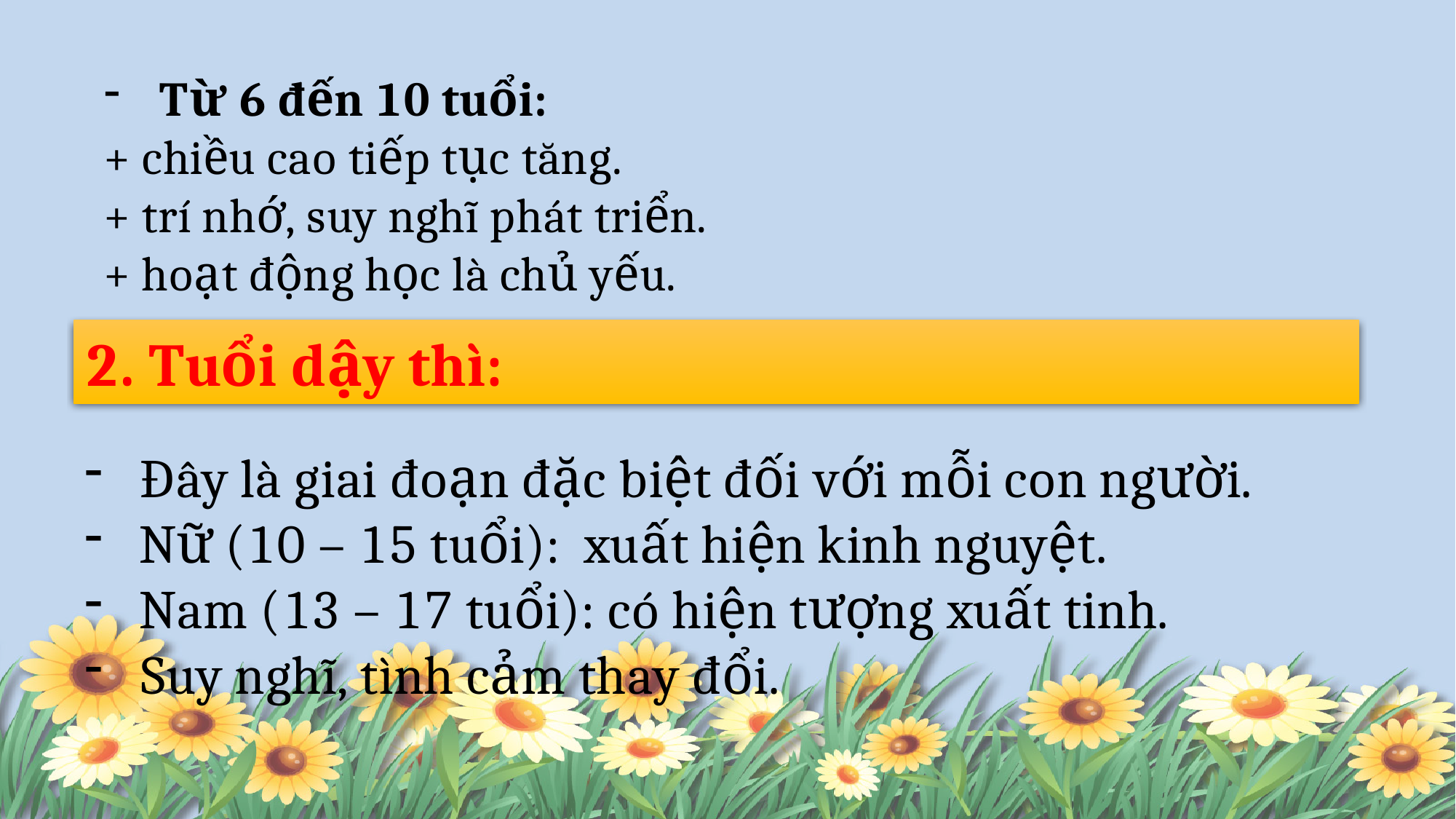

Từ 6 đến 10 tuổi:
+ chiều cao tiếp tục tăng.
+ trí nhớ, suy nghĩ phát triển.
+ hoạt động học là chủ yếu.
2. Tuổi dậy thì:
Đây là giai đoạn đặc biệt đối với mỗi con người.
Nữ (10 – 15 tuổi):  xuất hiện kinh nguyệt.
Nam (13 – 17 tuổi): có hiện tượng xuất tinh.
Suy nghĩ, tình cảm thay đổi.